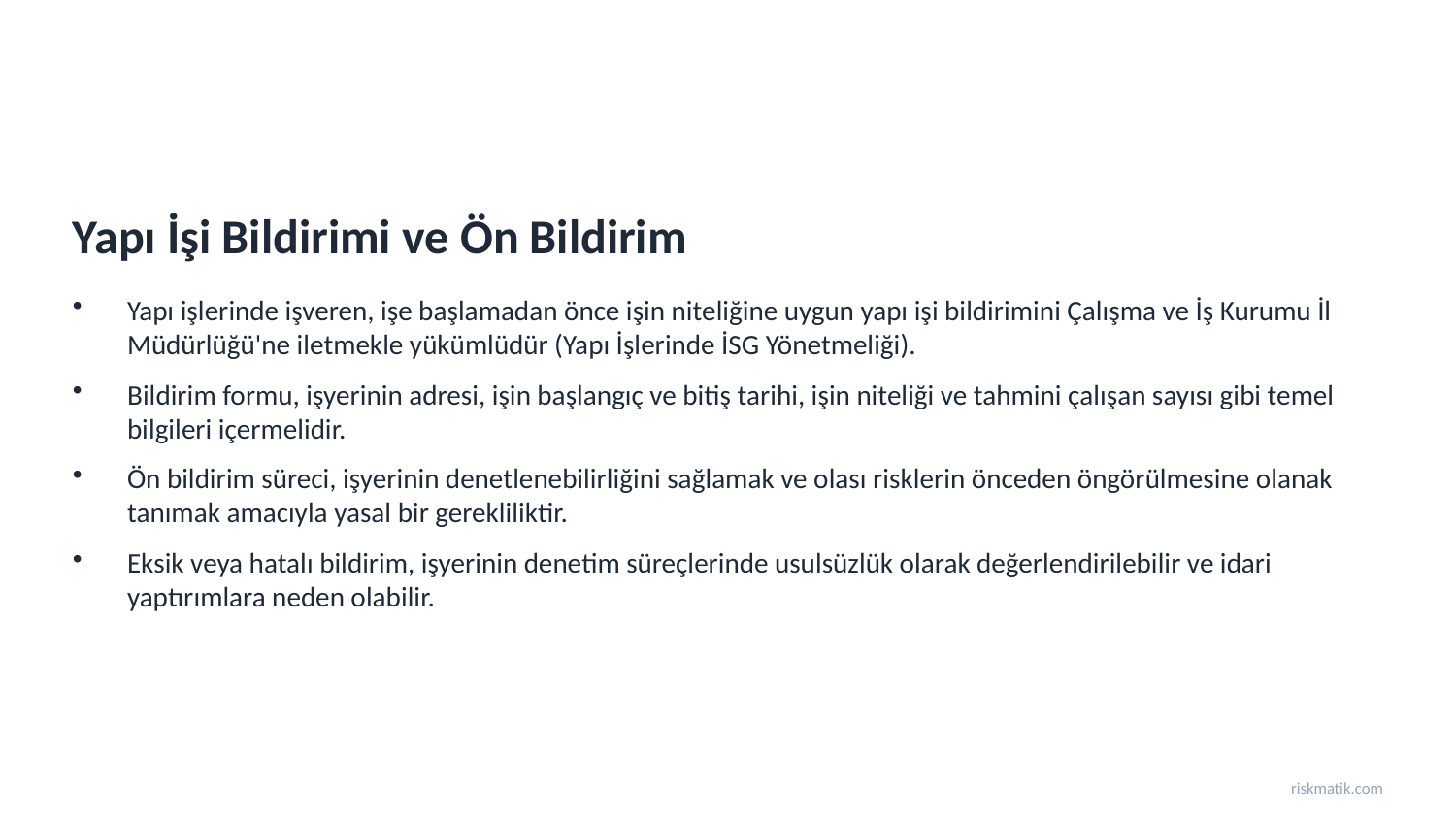

Yapı İşi Bildirimi ve Ön Bildirim
Yapı işlerinde işveren, işe başlamadan önce işin niteliğine uygun yapı işi bildirimini Çalışma ve İş Kurumu İl Müdürlüğü'ne iletmekle yükümlüdür (Yapı İşlerinde İSG Yönetmeliği).
Bildirim formu, işyerinin adresi, işin başlangıç ve bitiş tarihi, işin niteliği ve tahmini çalışan sayısı gibi temel bilgileri içermelidir.
Ön bildirim süreci, işyerinin denetlenebilirliğini sağlamak ve olası risklerin önceden öngörülmesine olanak tanımak amacıyla yasal bir gerekliliktir.
Eksik veya hatalı bildirim, işyerinin denetim süreçlerinde usulsüzlük olarak değerlendirilebilir ve idari yaptırımlara neden olabilir.
riskmatik.com